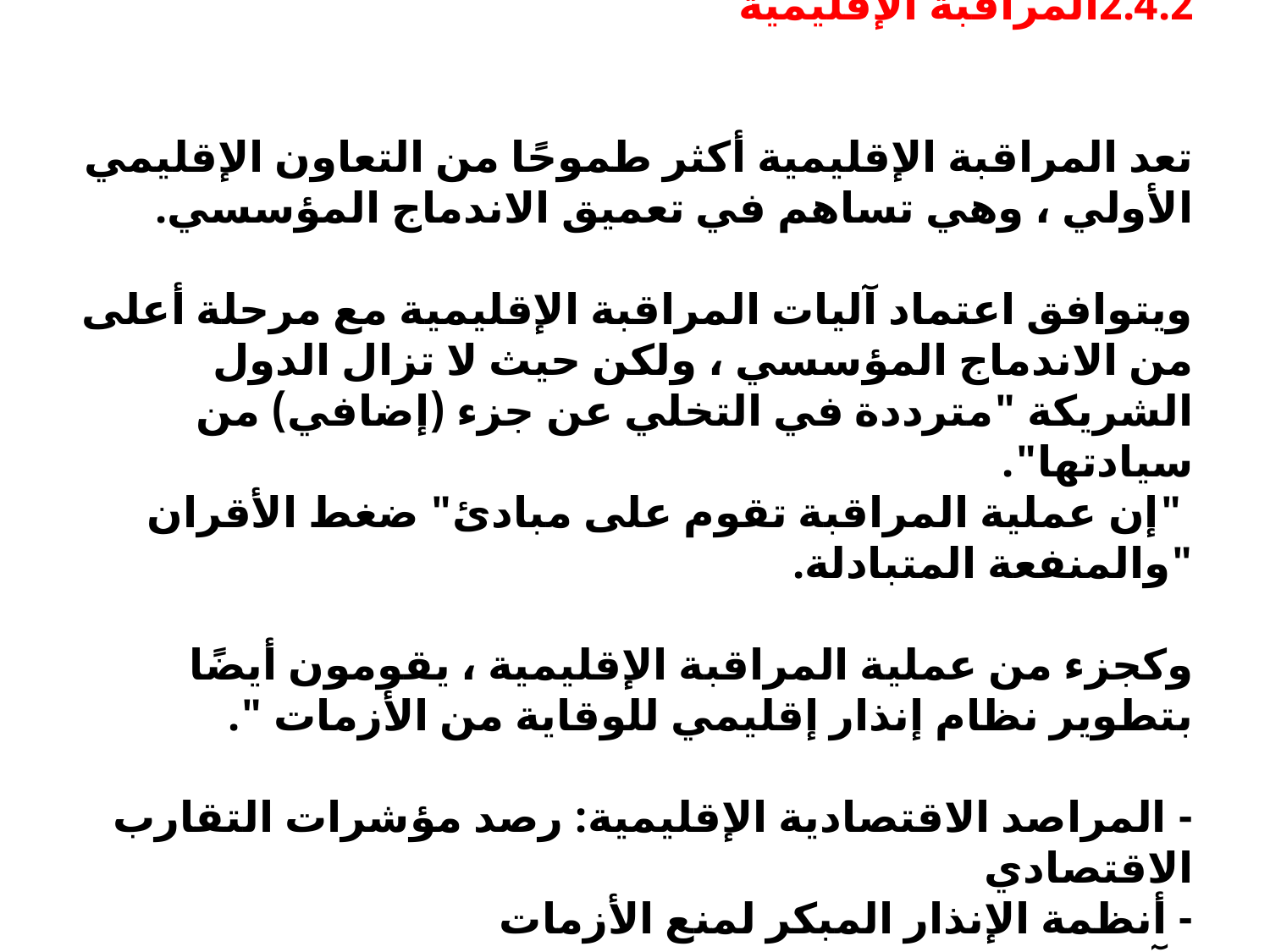

# 2.4.2المراقبة الإقليمية تعد المراقبة الإقليمية أكثر طموحًا من التعاون الإقليمي الأولي ، وهي تساهم في تعميق الاندماج المؤسسي. ويتوافق اعتماد آليات المراقبة الإقليمية مع مرحلة أعلى من الاندماج المؤسسي ، ولكن حيث لا تزال الدول الشريكة "مترددة في التخلي عن جزء (إضافي) من سيادتها". "إن عملية المراقبة تقوم على مبادئ" ضغط الأقران "والمنفعة المتبادلة.   وكجزء من عملية المراقبة الإقليمية ، يقومون أيضًا بتطوير نظام إنذار إقليمي للوقاية من الأزمات ". - المراصد الاقتصادية الإقليمية: رصد مؤشرات التقارب الاقتصادي - أنظمة الإنذار المبكر لمنع الأزمات - آليات المراقبة الإقليمية تحت رعاية لجنة مركزية إقليمية.